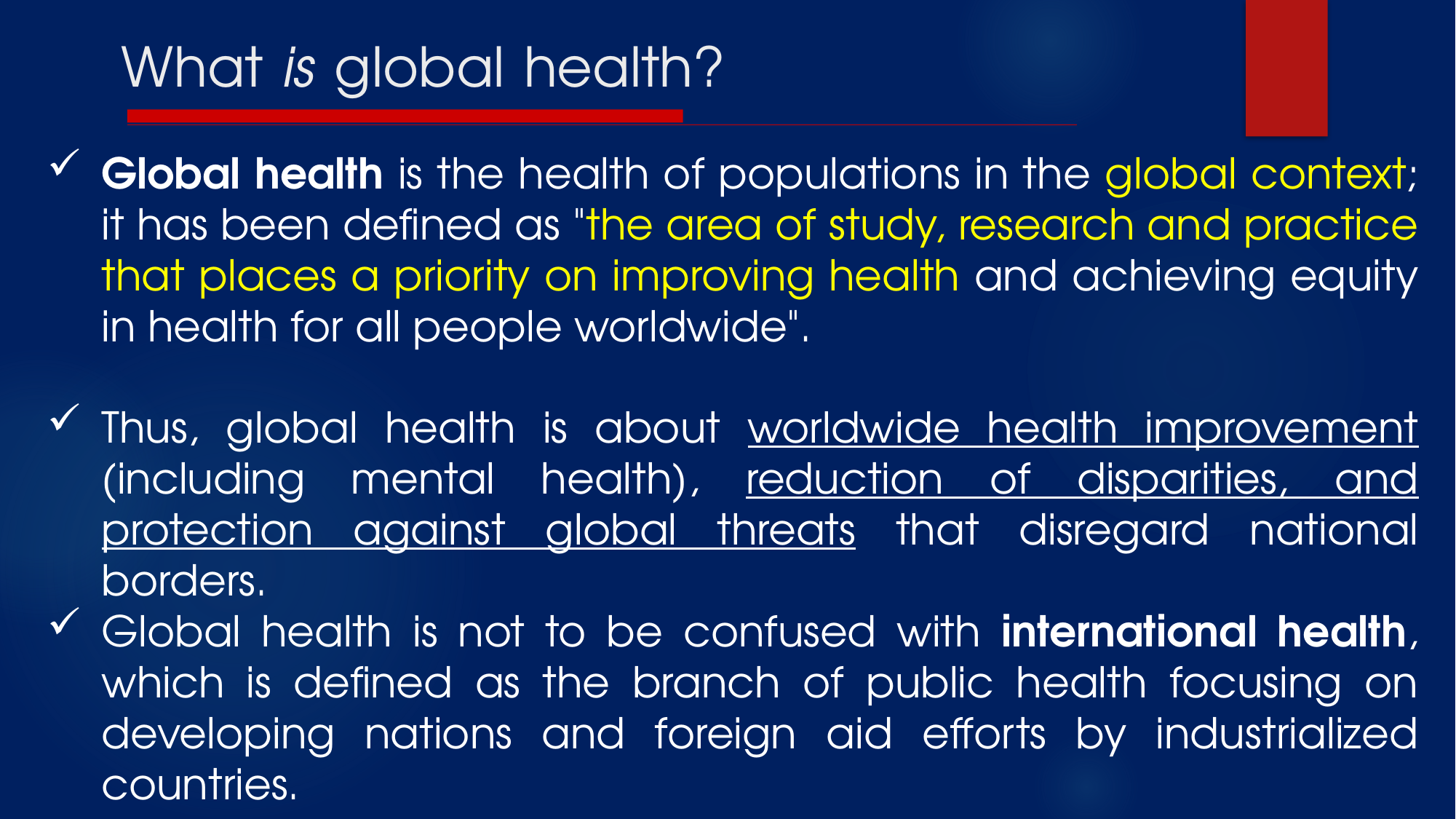

# What is global health?

Global health is the health of populations in the global context; it has been defined as "the area of study, research and practice that places a priority on improving health and achieving equity in health for all people worldwide".

Thus, global health is about worldwide health improvement (including mental health), reduction of disparities, and protection against global threats that disregard national borders.
Global health is not to be confused with international health, which is defined as the branch of public health focusing on developing nations and foreign aid efforts by industrialized countries.